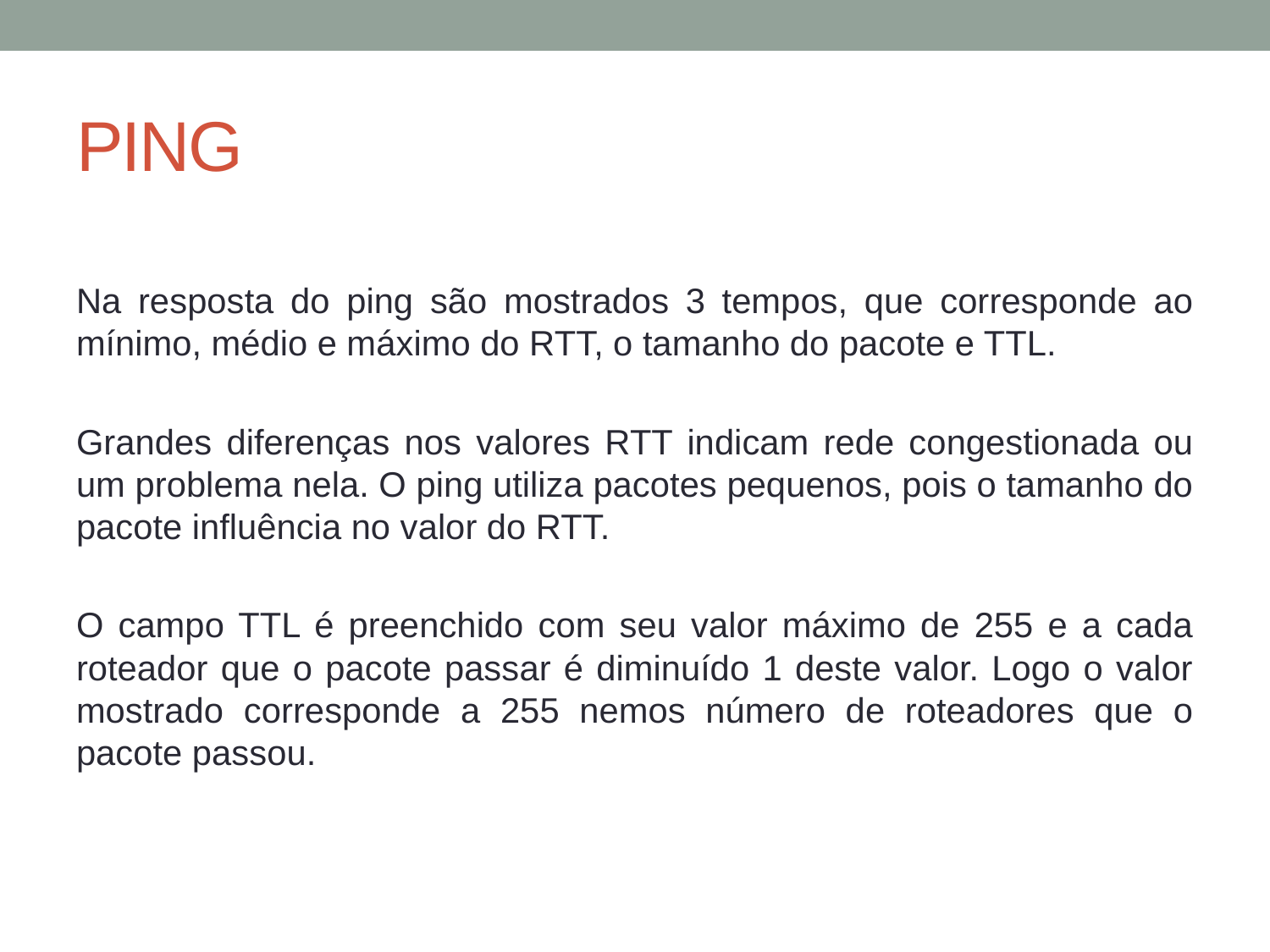

# PING

Na resposta do ping são mostrados 3 tempos, que corresponde ao mínimo, médio e máximo do RTT, o tamanho do pacote e TTL.

Grandes diferenças nos valores RTT indicam rede congestionada ou um problema nela. O ping utiliza pacotes pequenos, pois o tamanho do pacote influência no valor do RTT.

O campo TTL é preenchido com seu valor máximo de 255 e a cada roteador que o pacote passar é diminuído 1 deste valor. Logo o valor mostrado corresponde a 255 nemos número de roteadores que o pacote passou.